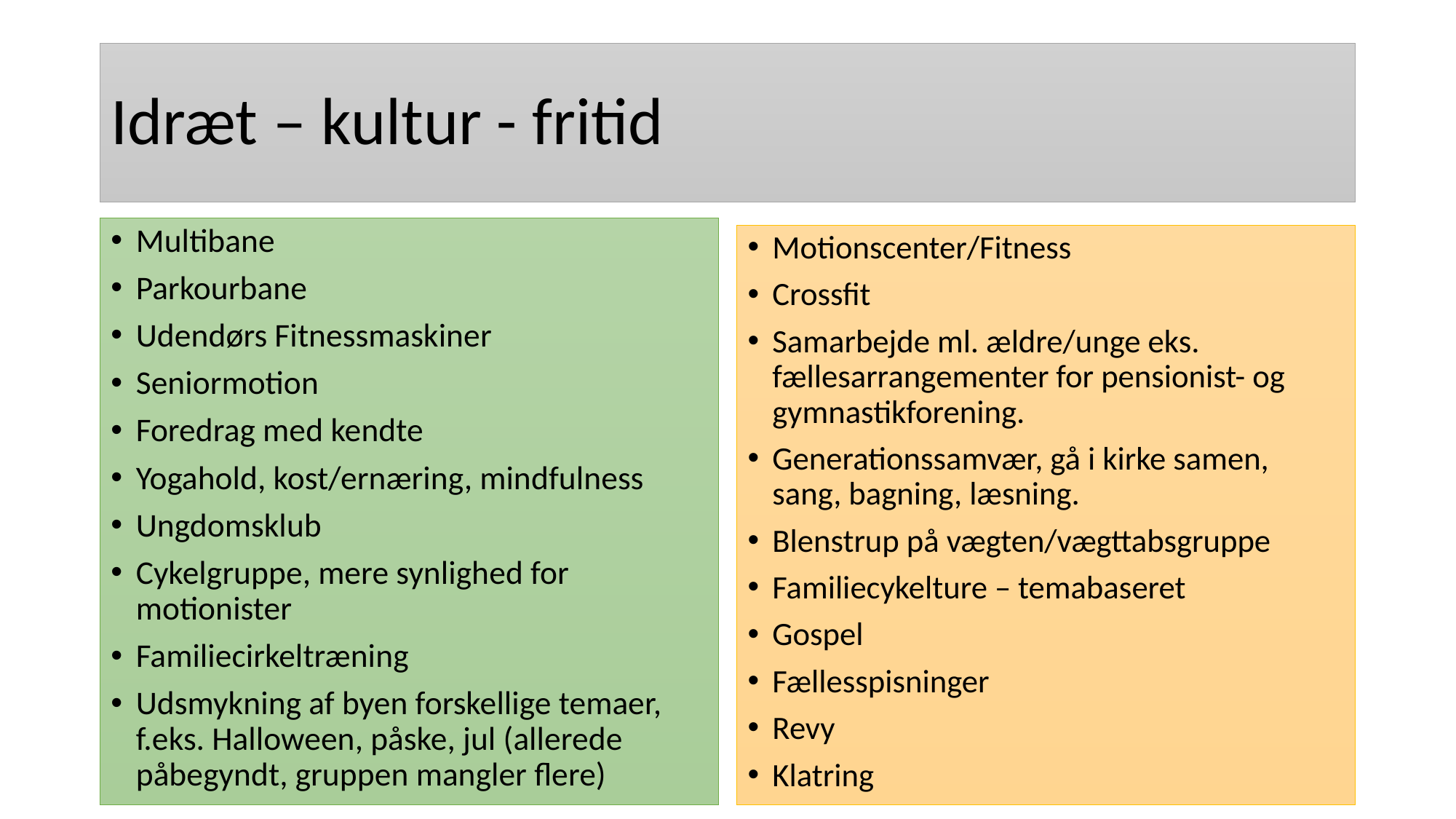

# Idræt – kultur - fritid
Multibane
Parkourbane
Udendørs Fitnessmaskiner
Seniormotion
Foredrag med kendte
Yogahold, kost/ernæring, mindfulness
Ungdomsklub
Cykelgruppe, mere synlighed for motionister
Familiecirkeltræning
Udsmykning af byen forskellige temaer, f.eks. Halloween, påske, jul (allerede påbegyndt, gruppen mangler flere)
Motionscenter/Fitness
Crossfit
Samarbejde ml. ældre/unge eks. fællesarrangementer for pensionist- og gymnastikforening.
Generationssamvær, gå i kirke samen, sang, bagning, læsning.
Blenstrup på vægten/vægttabsgruppe
Familiecykelture – temabaseret
Gospel
Fællesspisninger
Revy
Klatring